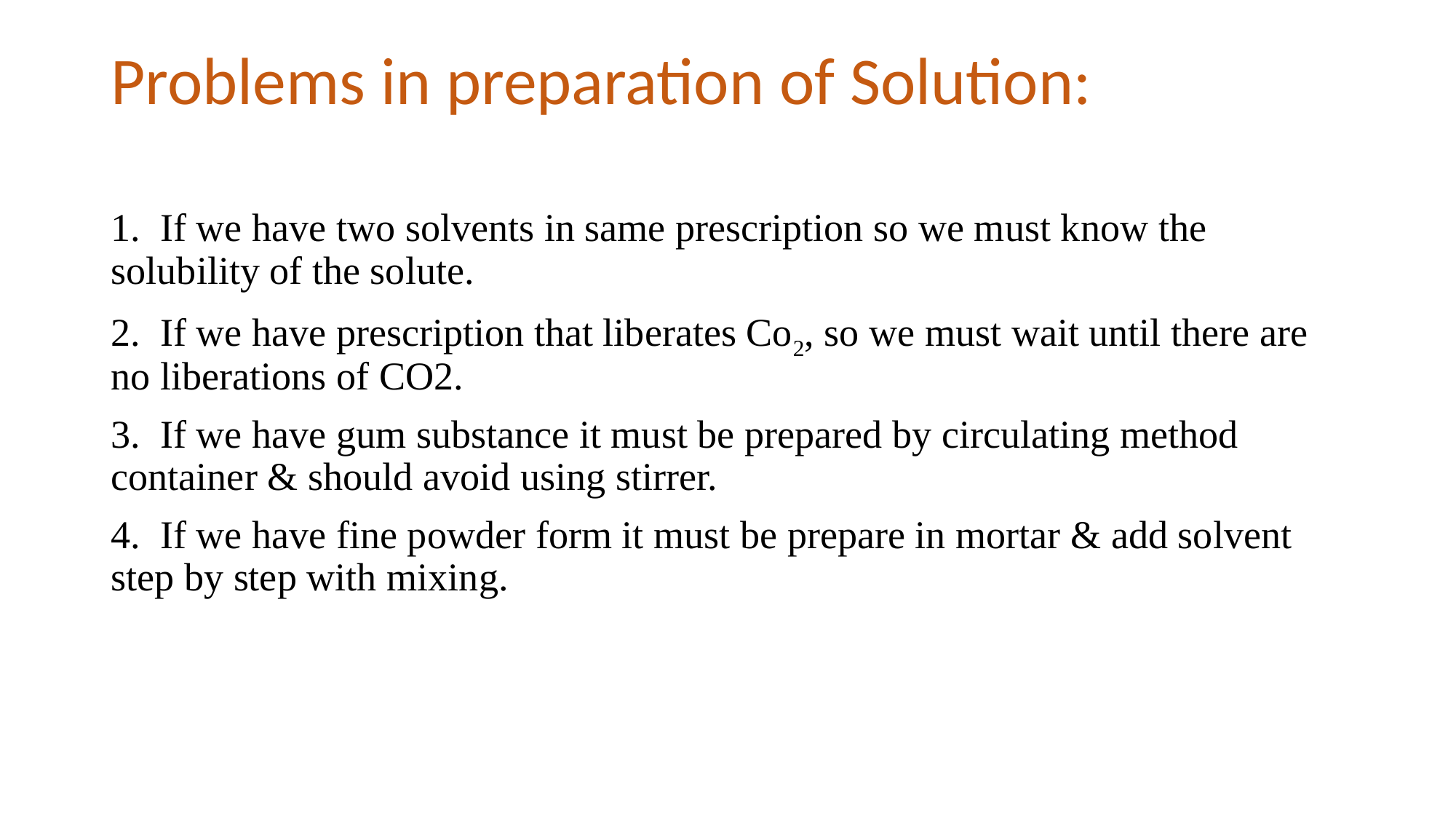

# Problems in preparation of Solution:
1.  If we have two solvents in same prescription so we must know the solubility of the solute.
2.  If we have prescription that liberates Co2, so we must wait until there are no liberations of CO2.
3.  If we have gum substance it must be prepared by circulating method container & should avoid using stirrer.
4.  If we have fine powder form it must be prepare in mortar & add solvent step by step with mixing.